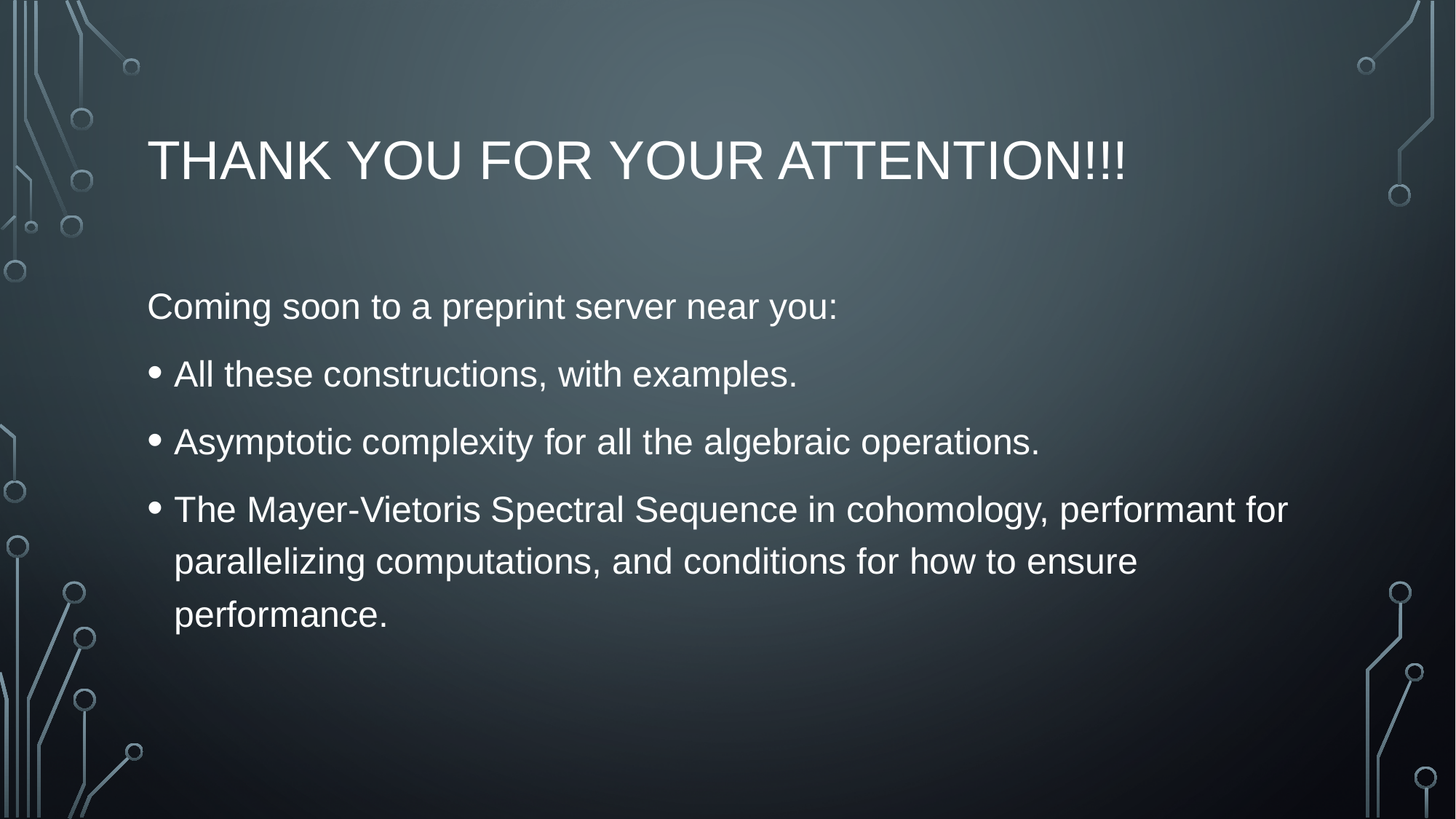

# Thank you for your attention!!!
Coming soon to a preprint server near you:
All these constructions, with examples.
Asymptotic complexity for all the algebraic operations.
The Mayer-Vietoris Spectral Sequence in cohomology, performant for parallelizing computations, and conditions for how to ensure performance.